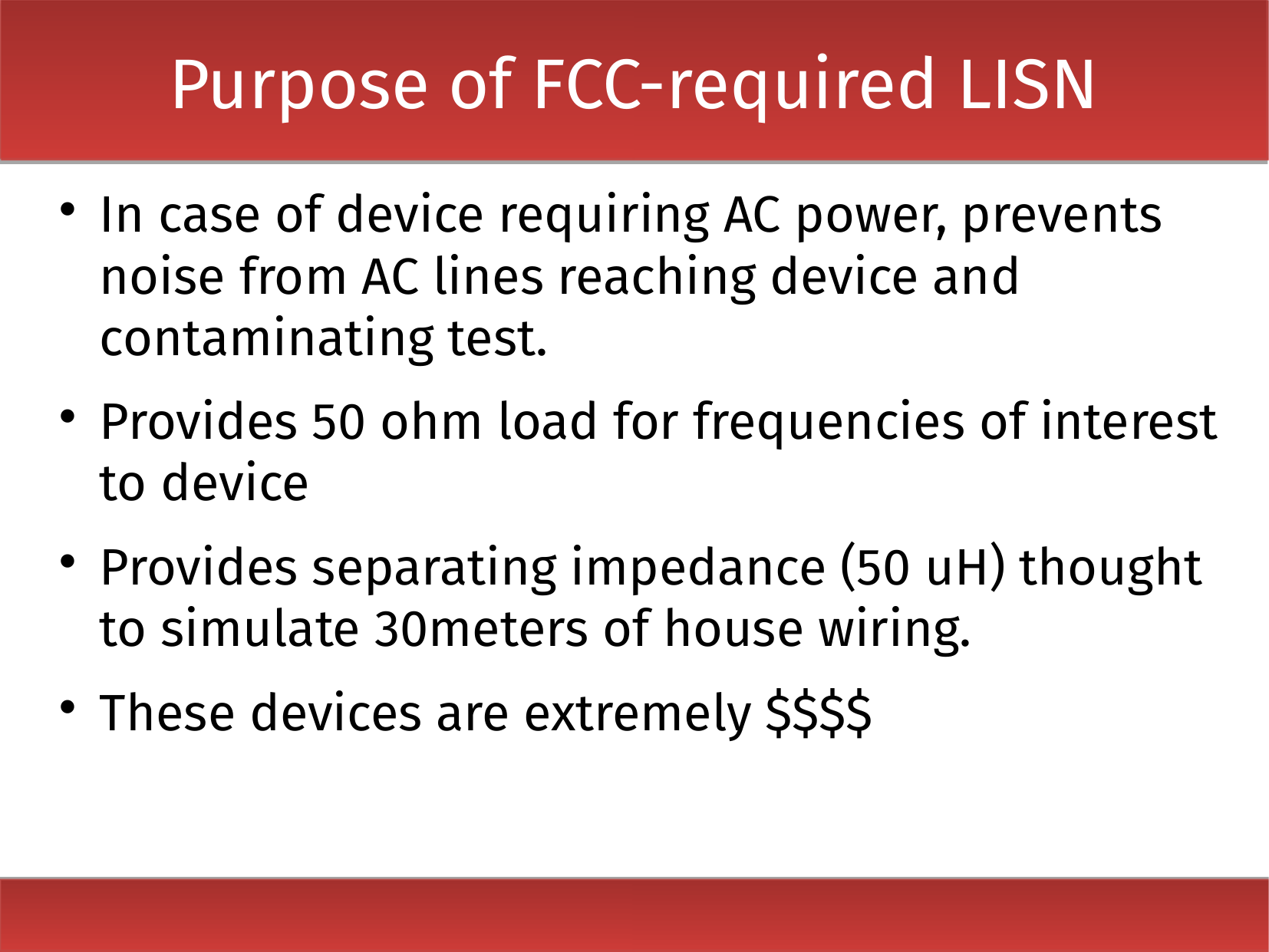

# Purpose of FCC-required LISN
In case of device requiring AC power, prevents noise from AC lines reaching device and contaminating test.
Provides 50 ohm load for frequencies of interest to device
Provides separating impedance (50 uH) thought to simulate 30meters of house wiring.
These devices are extremely $$$$